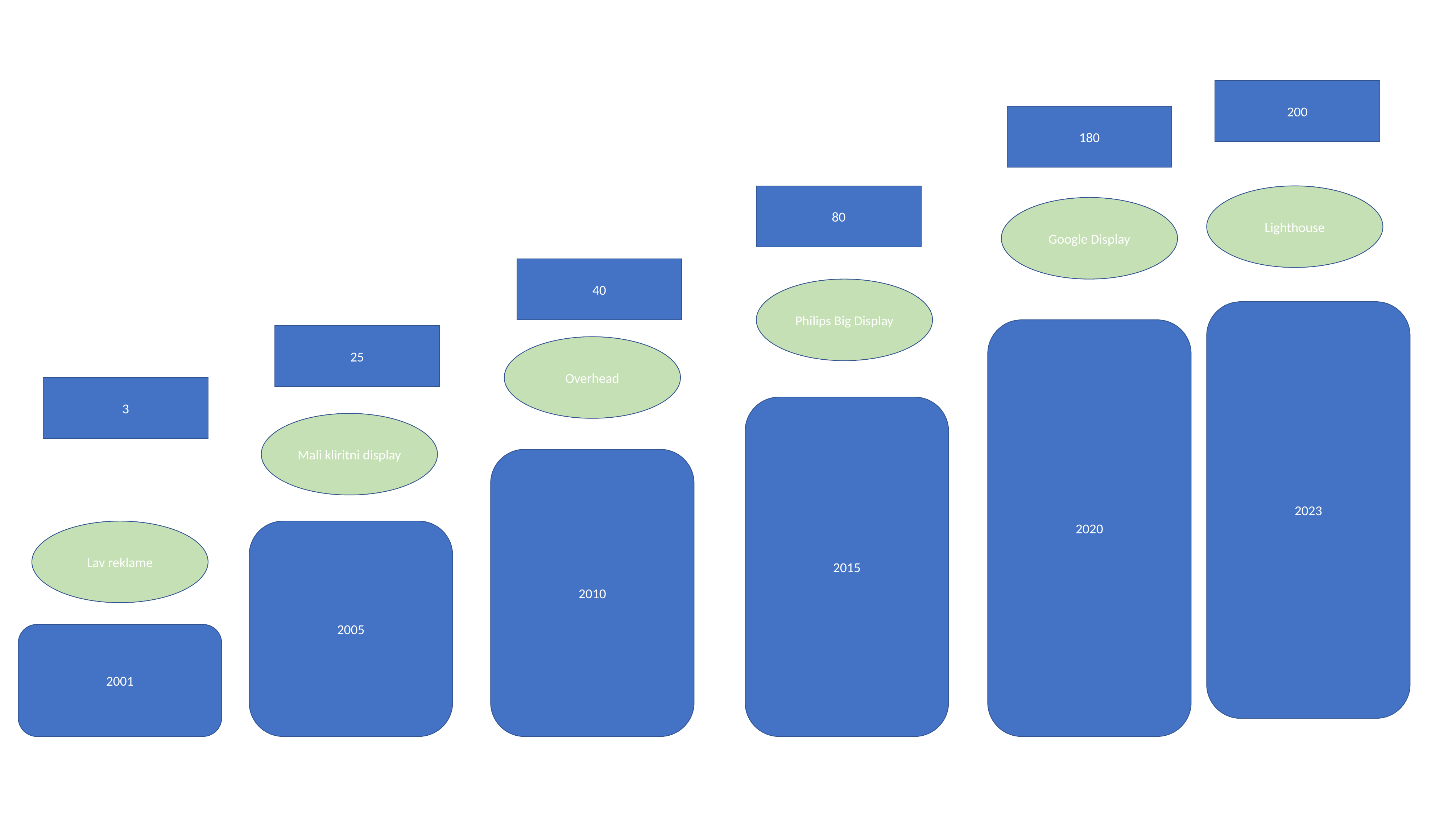

200
180
Lighthouse
80
Google Display
40
Philips Big Display
2023
2020
25
Overhead
3
2015
Mali kliritni display
2010
Lav reklame
2005
2001